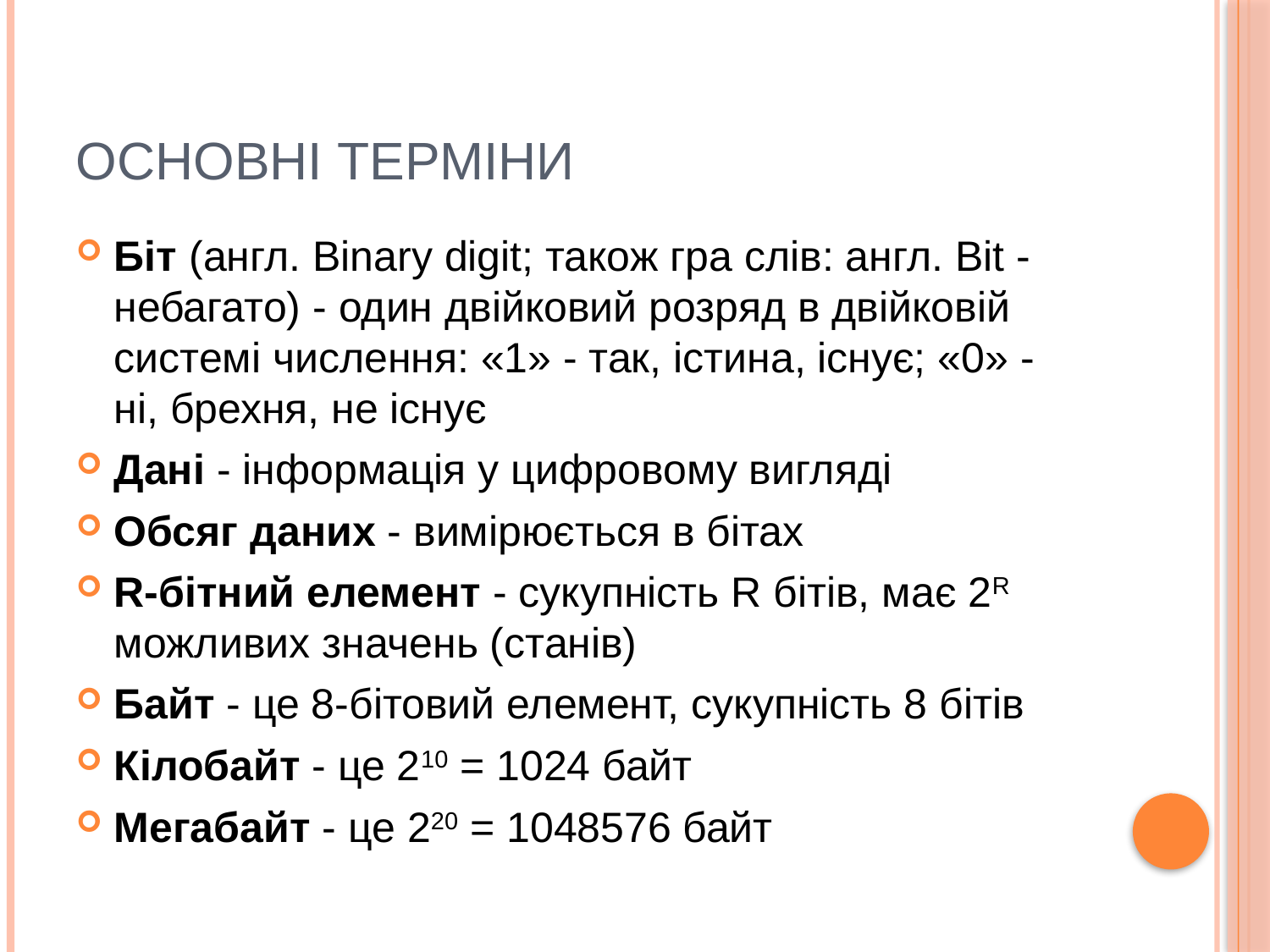

# Основні терміни
Біт (англ. Binary digit; також гра слів: англ. Bit - небагато) - один двійковий розряд в двійковій системі числення: «1» - так, істина, існує; «0» - ні, брехня, не існує
Дані - інформація у цифровому вигляді
Обсяг даних - вимірюється в бітах
R-бітний елемент - сукупність R бітів, має 2R можливих значень (станів)
Байт - це 8-бітовий елемент, сукупність 8 бітів
Кілобайт - це 210 = 1024 байт
Мегабайт - це 220 = 1048576 байт